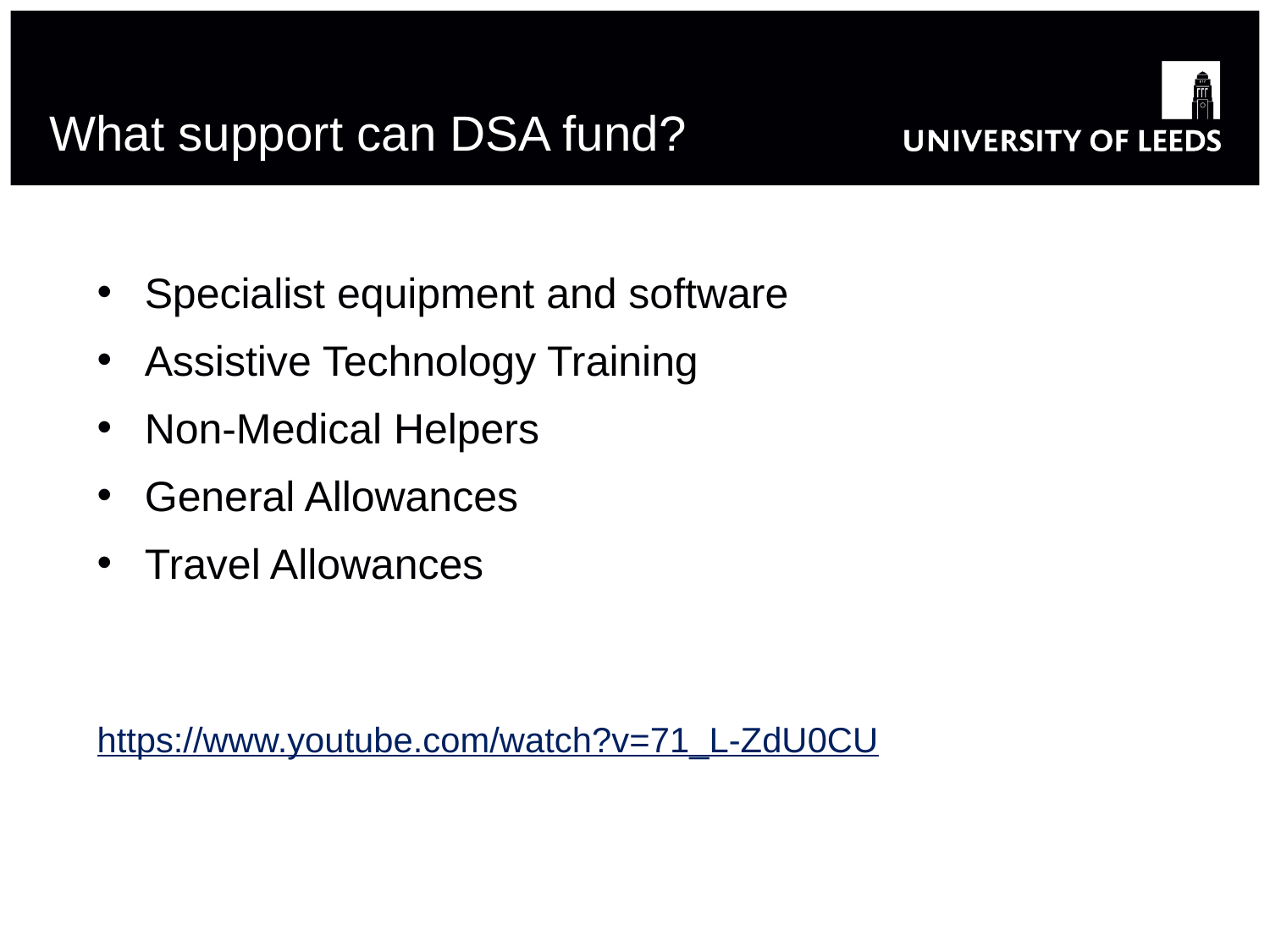

# What support can DSA fund?
Specialist equipment and software
Assistive Technology Training
Non-Medical Helpers
General Allowances
Travel Allowances

https://www.youtube.com/watch?v=71_L-ZdU0CU